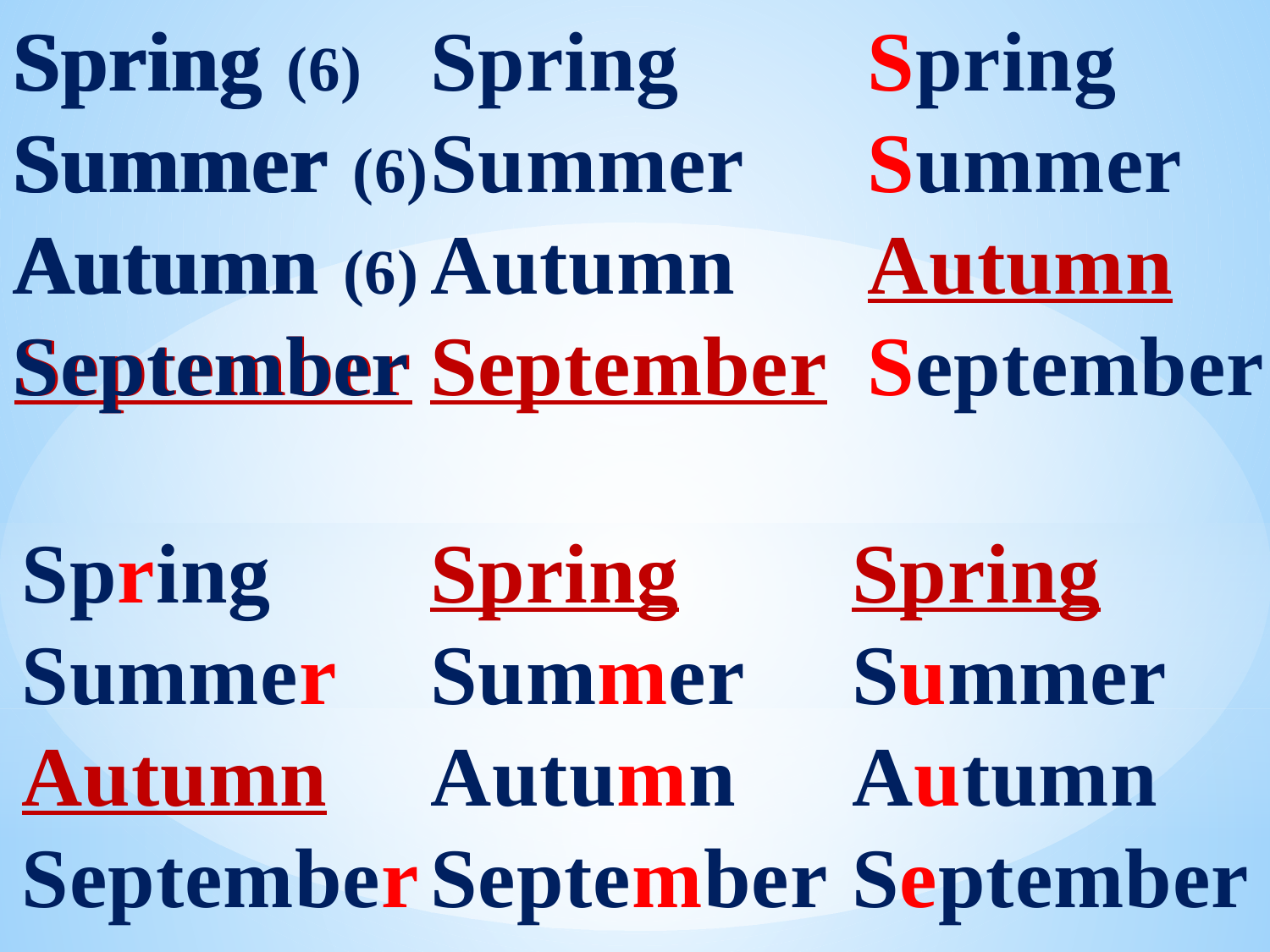

Spring
Summer
Autumn
September
Spring
Summer
Autumn
September
Spring
Summer
Autumn
September
Spring (6)
Summer (6)
Autumn (6)
September
Spring
Summer
Autumn
September
Spring
Summer
Autumn
September
Spring
Summer
Autumn
September